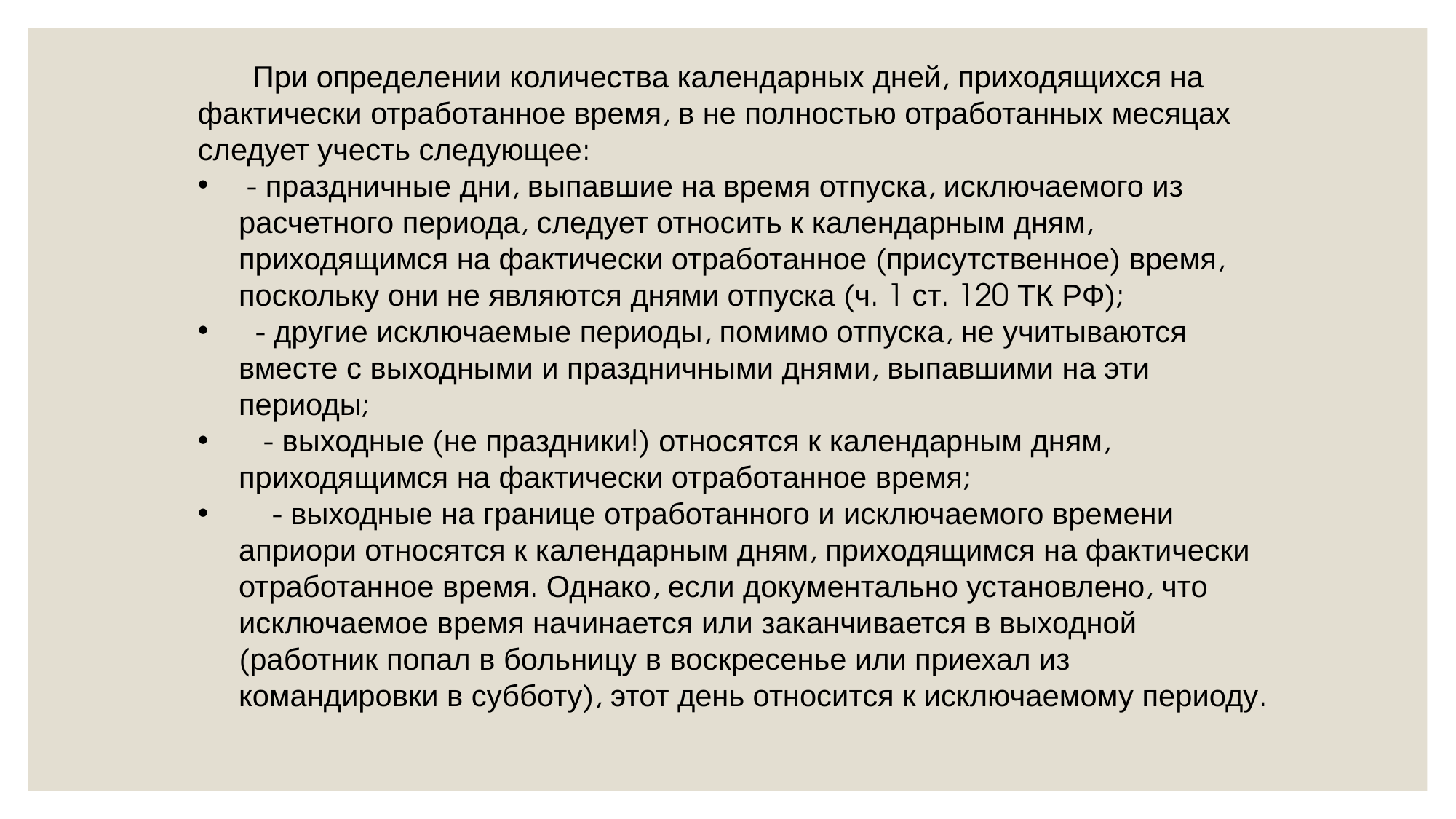

При определении количества календарных дней, приходящихся на фактически отработанное время, в не полностью отработанных месяцах следует учесть следующее:
 - праздничные дни, выпавшие на время отпуска, исключаемого из расчетного периода, следует относить к календарным дням, приходящимся на фактически отработанное (присутственное) время, поскольку они не являются днями отпуска (ч. 1 ст. 120 ТК РФ);
  - другие исключаемые периоды, помимо отпуска, не учитываются вместе с выходными и праздничными днями, выпавшими на эти периоды;
   - выходные (не праздники!) относятся к календарным дням, приходящимся на фактически отработанное время;
    - выходные на границе отработанного и исключаемого времени априори относятся к календарным дням, приходящимся на фактически отработанное время. Однако, если документально установлено, что исключаемое время начинается или заканчивается в выходной (работник попал в больницу в воскресенье или приехал из командировки в субботу), этот день относится к исключаемому периоду.